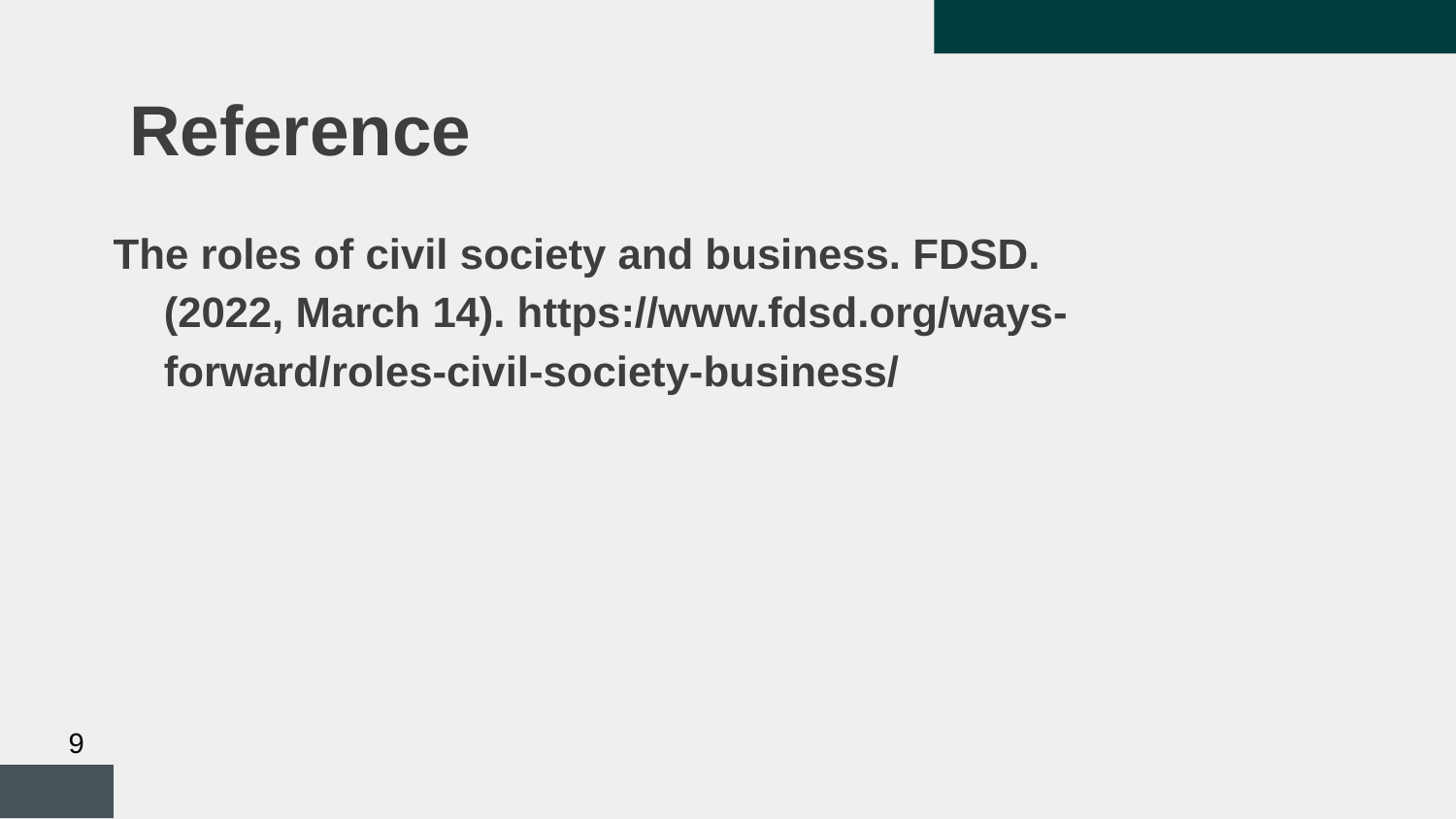

# Reference
The roles of civil society and business. FDSD. (2022, March 14). https://www.fdsd.org/ways-forward/roles-civil-society-business/
9